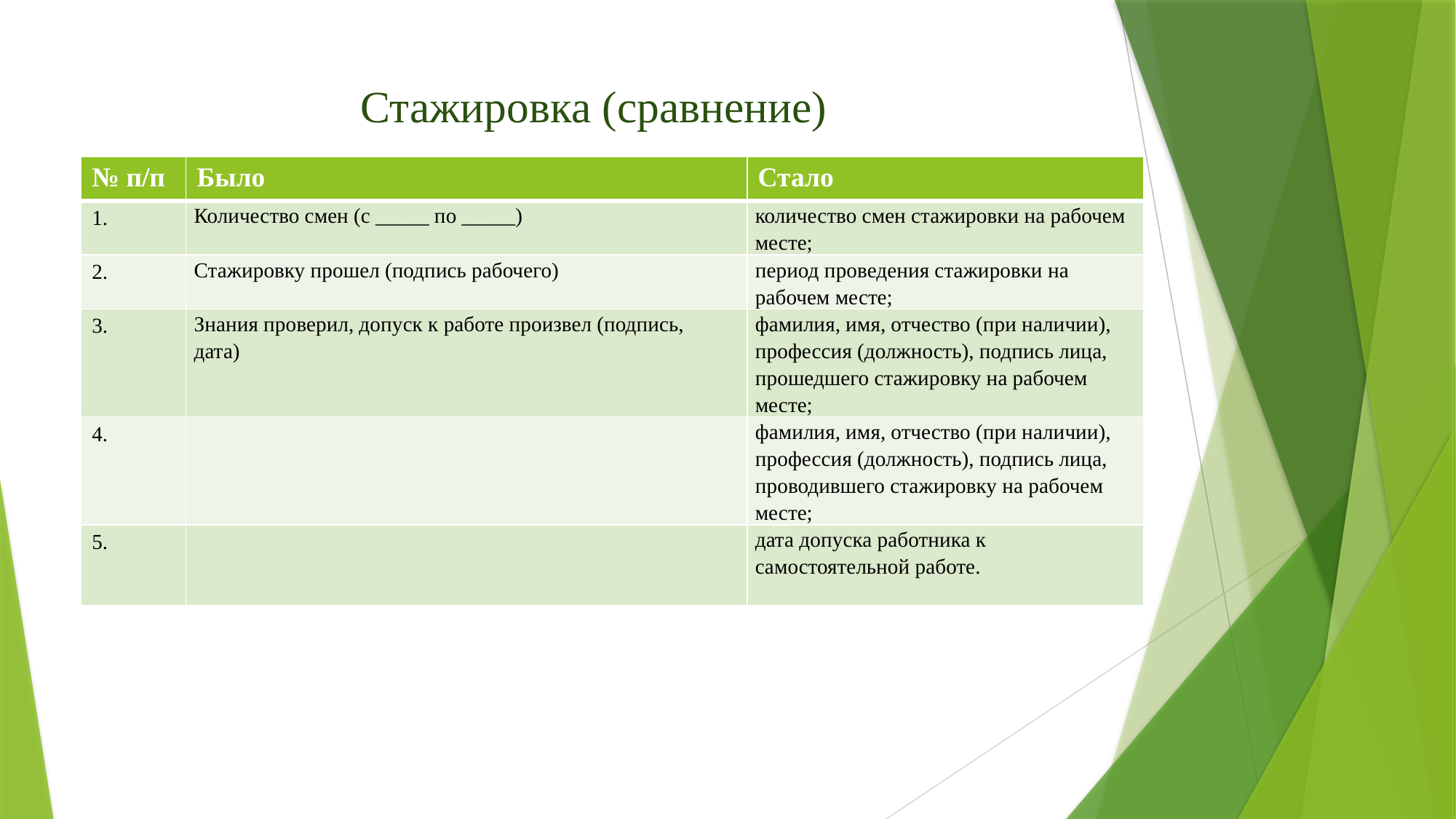

# Стажировка (сравнение)
| № п/п | Было | Стало |
| --- | --- | --- |
| 1. | Количество смен (с \_\_\_\_\_ по \_\_\_\_\_) | количество смен стажировки на рабочем месте; |
| 2. | Стажировку прошел (подпись рабочего) | период проведения стажировки на рабочем месте; |
| 3. | Знания проверил, допуск к работе произвел (подпись, дата) | фамилия, имя, отчество (при наличии), профессия (должность), подпись лица, прошедшего стажировку на рабочем месте; |
| 4. |  | фамилия, имя, отчество (при наличии), профессия (должность), подпись лица, проводившего стажировку на рабочем месте; |
| 5. |  | дата допуска работника к самостоятельной работе. |